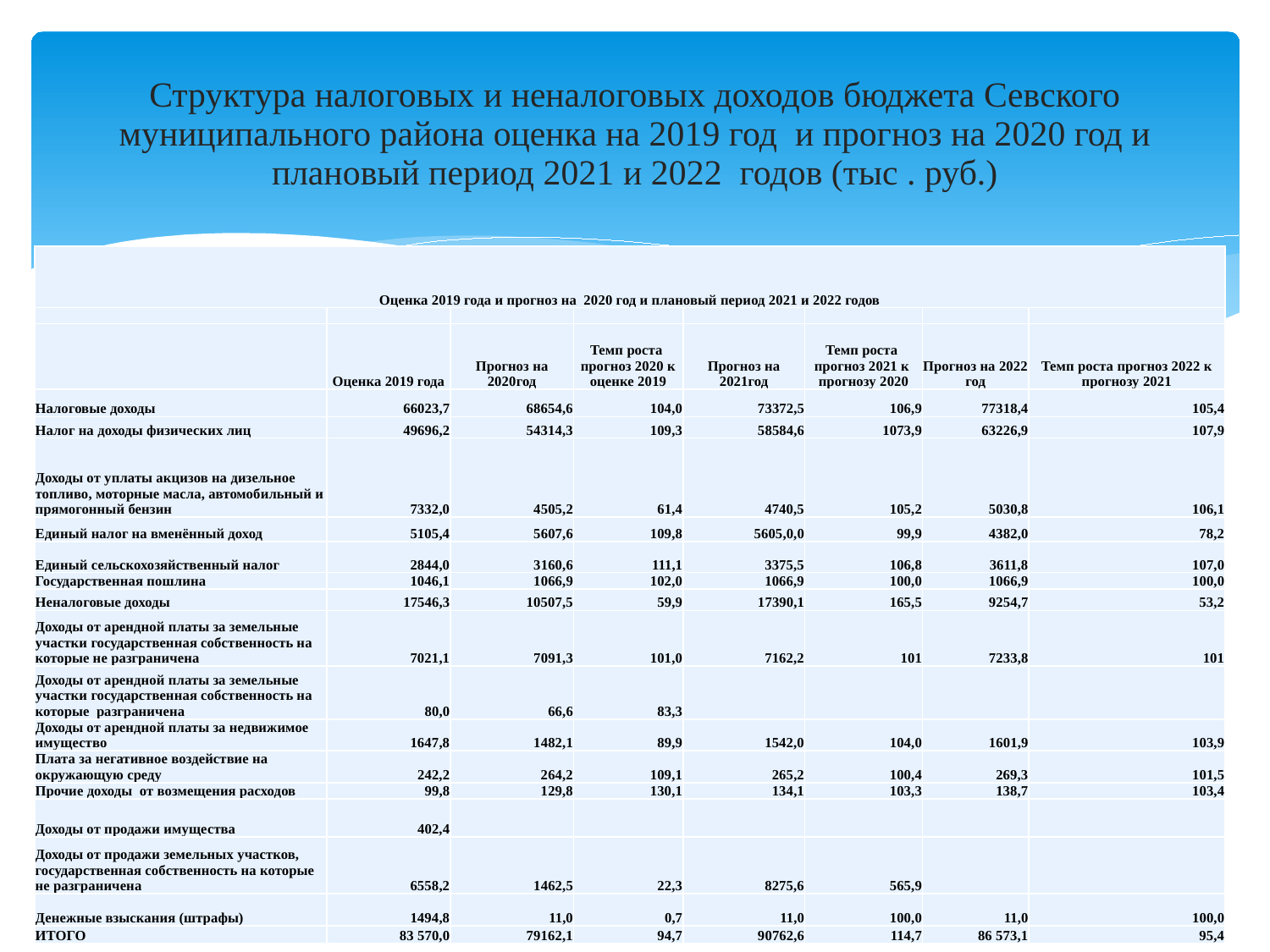

# Структура налоговых и неналоговых доходов бюджета Севского муниципального района оценка на 2019 год  и прогноз на 2020 год и плановый период 2021 и 2022  годов (тыс . руб.)
| Оценка 2019 года и прогноз на 2020 год и плановый период 2021 и 2022 годов |  |  |  |  |  |  |  |
| --- | --- | --- | --- | --- | --- | --- | --- |
|  |  |  |  |  |  |  |  |
|  | Оценка 2019 года | Прогноз на 2020год | Темп роста прогноз 2020 к оценке 2019 | Прогноз на 2021год | Темп роста прогноз 2021 к прогнозу 2020 | Прогноз на 2022 год | Темп роста прогноз 2022 к прогнозу 2021 |
| Налоговые доходы | 66023,7 | 68654,6 | 104,0 | 73372,5 | 106,9 | 77318,4 | 105,4 |
| Налог на доходы физических лиц | 49696,2 | 54314,3 | 109,3 | 58584,6 | 1073,9 | 63226,9 | 107,9 |
| Доходы от уплаты акцизов на дизельное топливо, моторные масла, автомобильный и прямогонный бензин | 7332,0 | 4505,2 | 61,4 | 4740,5 | 105,2 | 5030,8 | 106,1 |
| Единый налог на вменённый доход | 5105,4 | 5607,6 | 109,8 | 5605,0,0 | 99,9 | 4382,0 | 78,2 |
| Единый сельскохозяйственный налог | 2844,0 | 3160,6 | 111,1 | 3375,5 | 106,8 | 3611,8 | 107,0 |
| Государственная пошлина | 1046,1 | 1066,9 | 102,0 | 1066,9 | 100,0 | 1066,9 | 100,0 |
| Неналоговые доходы | 17546,3 | 10507,5 | 59,9 | 17390,1 | 165,5 | 9254,7 | 53,2 |
| Доходы от арендной платы за земельные участки государственная собственность на которые не разграничена | 7021,1 | 7091,3 | 101,0 | 7162,2 | 101 | 7233,8 | 101 |
| Доходы от арендной платы за земельные участки государственная собственность на которые разграничена | 80,0 | 66,6 | 83,3 |  |  |  |  |
| Доходы от арендной платы за недвижимое имущество | 1647,8 | 1482,1 | 89,9 | 1542,0 | 104,0 | 1601,9 | 103,9 |
| Плата за негативное воздействие на окружающую среду | 242,2 | 264,2 | 109,1 | 265,2 | 100,4 | 269,3 | 101,5 |
| Прочие доходы от возмещения расходов | 99,8 | 129,8 | 130,1 | 134,1 | 103,3 | 138,7 | 103,4 |
| Доходы от продажи имущества | 402,4 |  |  |  |  |  |  |
| Доходы от продажи земельных участков, государственная собственность на которые не разграничена | 6558,2 | 1462,5 | 22,3 | 8275,6 | 565,9 |  |  |
| Денежные взыскания (штрафы) | 1494,8 | 11,0 | 0,7 | 11,0 | 100,0 | 11,0 | 100,0 |
| ИТОГО | 83 570,0 | 79162,1 | 94,7 | 90762,6 | 114,7 | 86 573,1 | 95,4 |